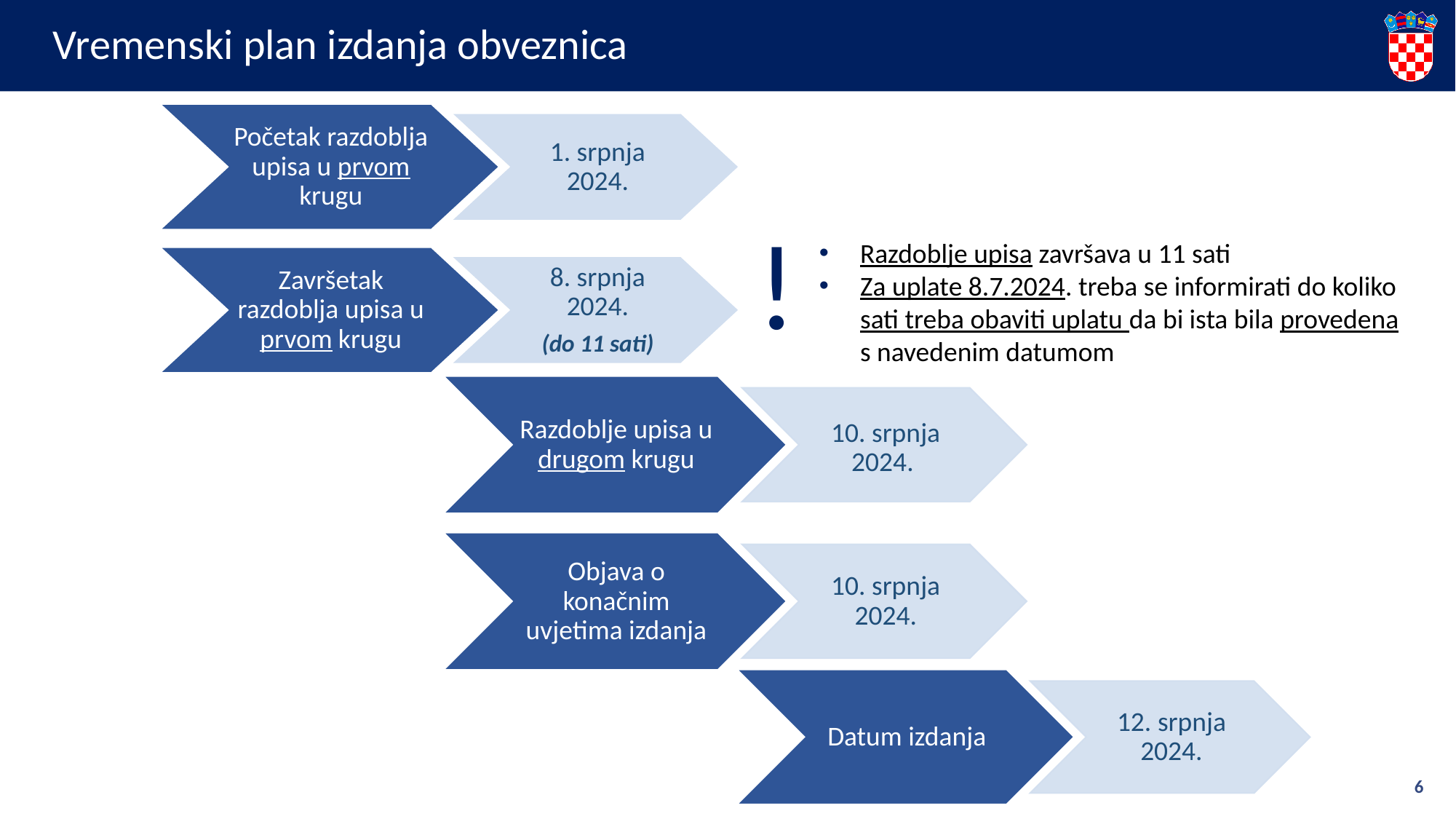

# Vremenski plan izdanja obveznica
Početak razdoblja upisa u prvom krugu
1. srpnja 2024.
Završetak razdoblja upisa u prvom krugu
8. srpnja 2024.
(do 11 sati)
!
Razdoblje upisa završava u 11 sati
Za uplate 8.7.2024. treba se informirati do koliko sati treba obaviti uplatu da bi ista bila provedena s navedenim datumom
Razdoblje upisa u drugom krugu

10. srpnja 2024.

Objava o konačnim uvjetima izdanja
10. srpnja 2024.
Datum izdanja
12. srpnja 2024.
6